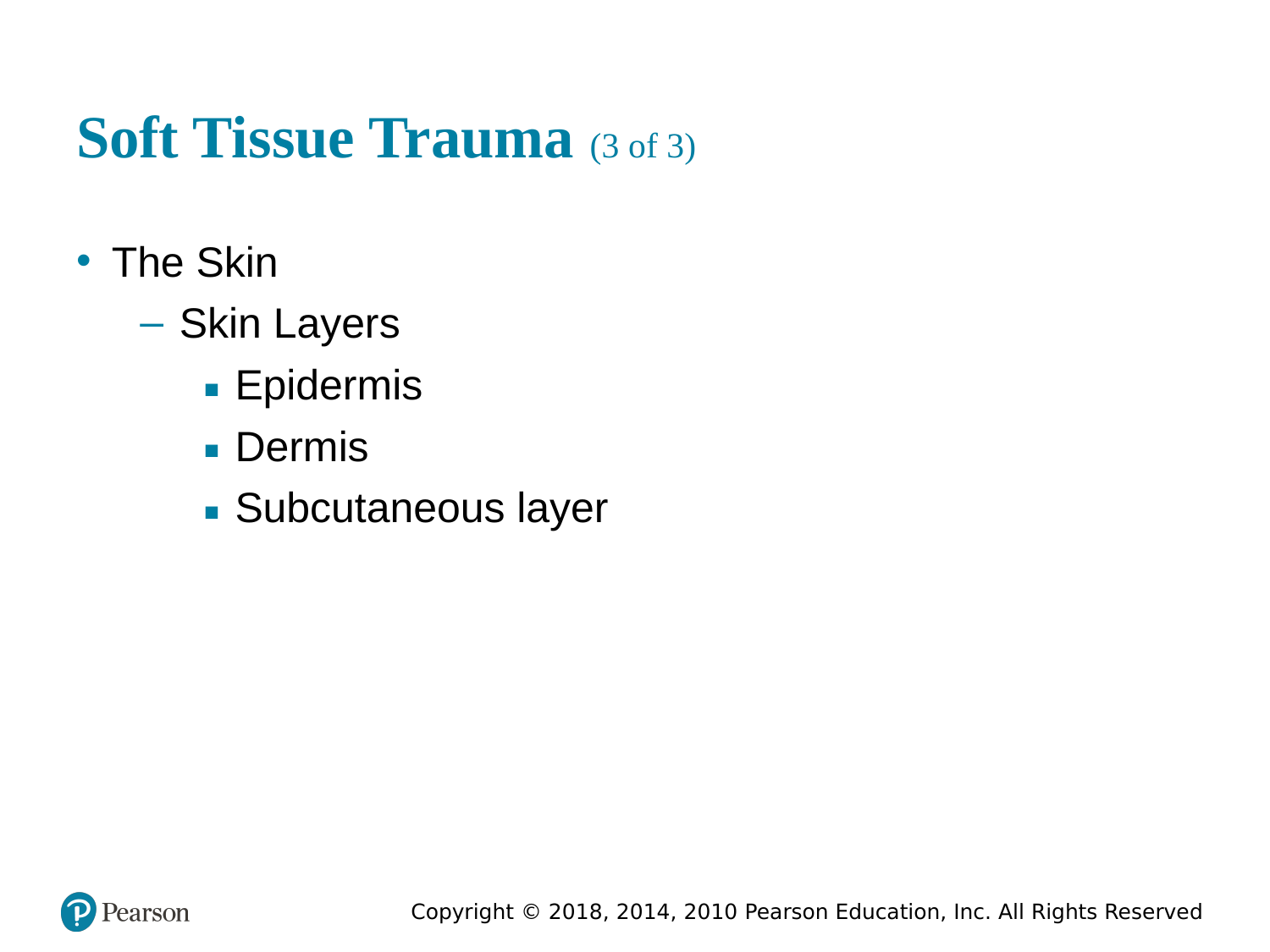

# Soft Tissue Trauma (3 of 3)
The Skin
Skin Layers
Epidermis
Dermis
Subcutaneous layer